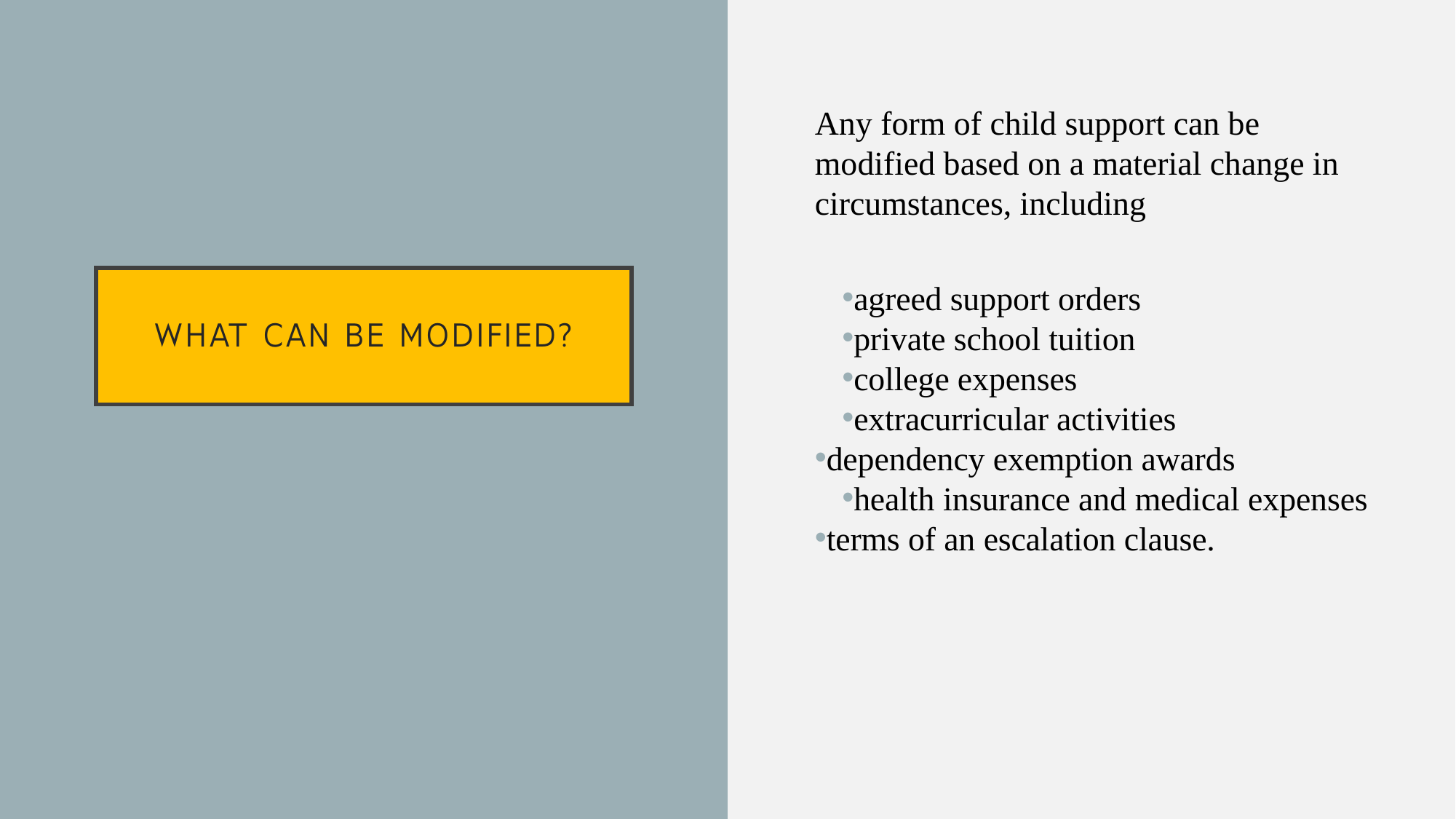

Any form of child support can be modified based on a material change in circumstances, including

agreed support orders
private school tuition
college expenses
extracurricular activities
dependency exemption awards
health insurance and medical expenses
terms of an escalation clause.

# What can be modified?